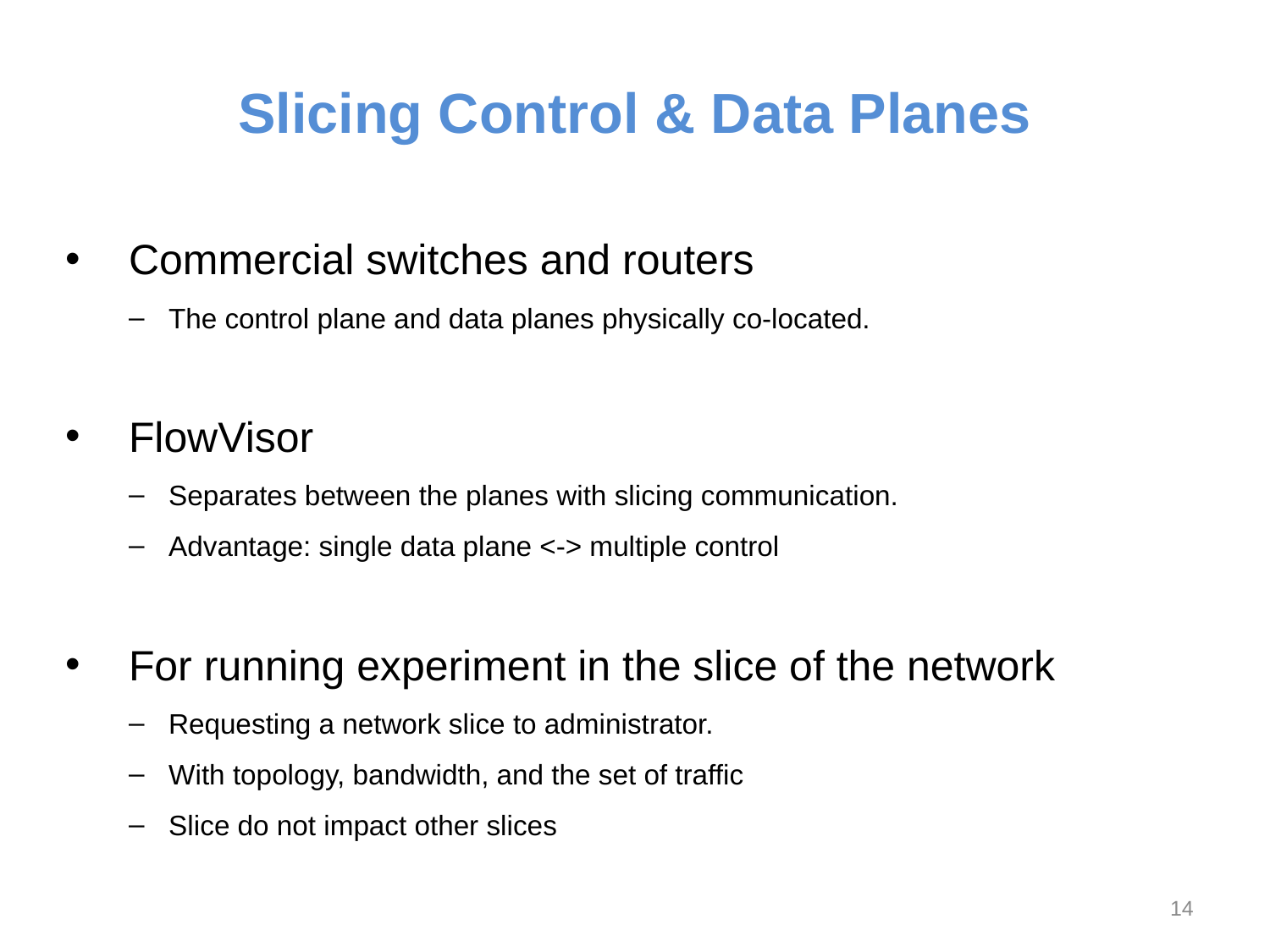

# Slicing Control & Data Planes
Commercial switches and routers
The control plane and data planes physically co-located.

FlowVisor
Separates between the planes with slicing communication.
Advantage: single data plane <-> multiple control

For running experiment in the slice of the network
Requesting a network slice to administrator.
With topology, bandwidth, and the set of traffic
Slice do not impact other slices
14